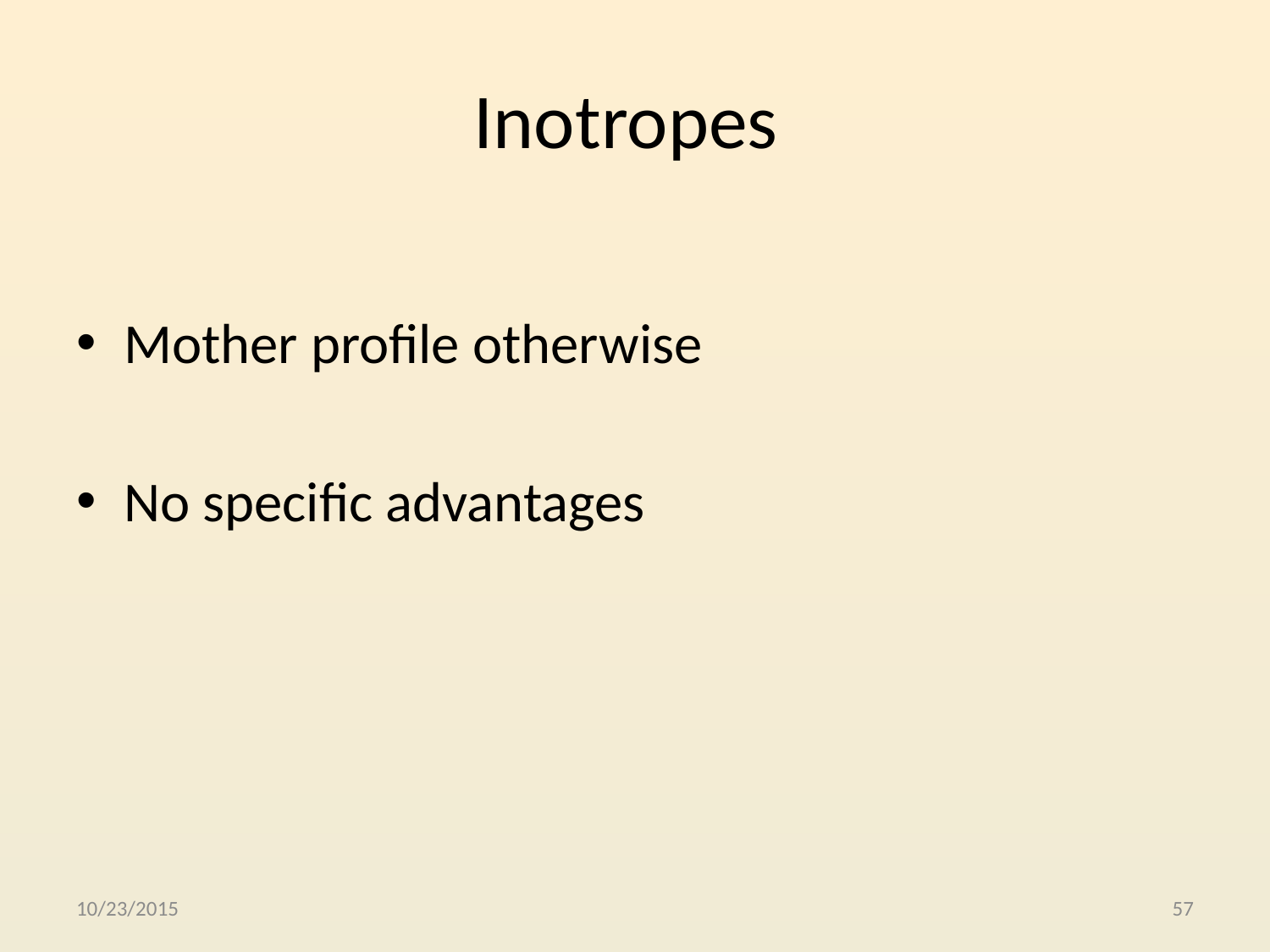

# Inotropes

Mother profile otherwise

No specific advantages
10/23/2015

57